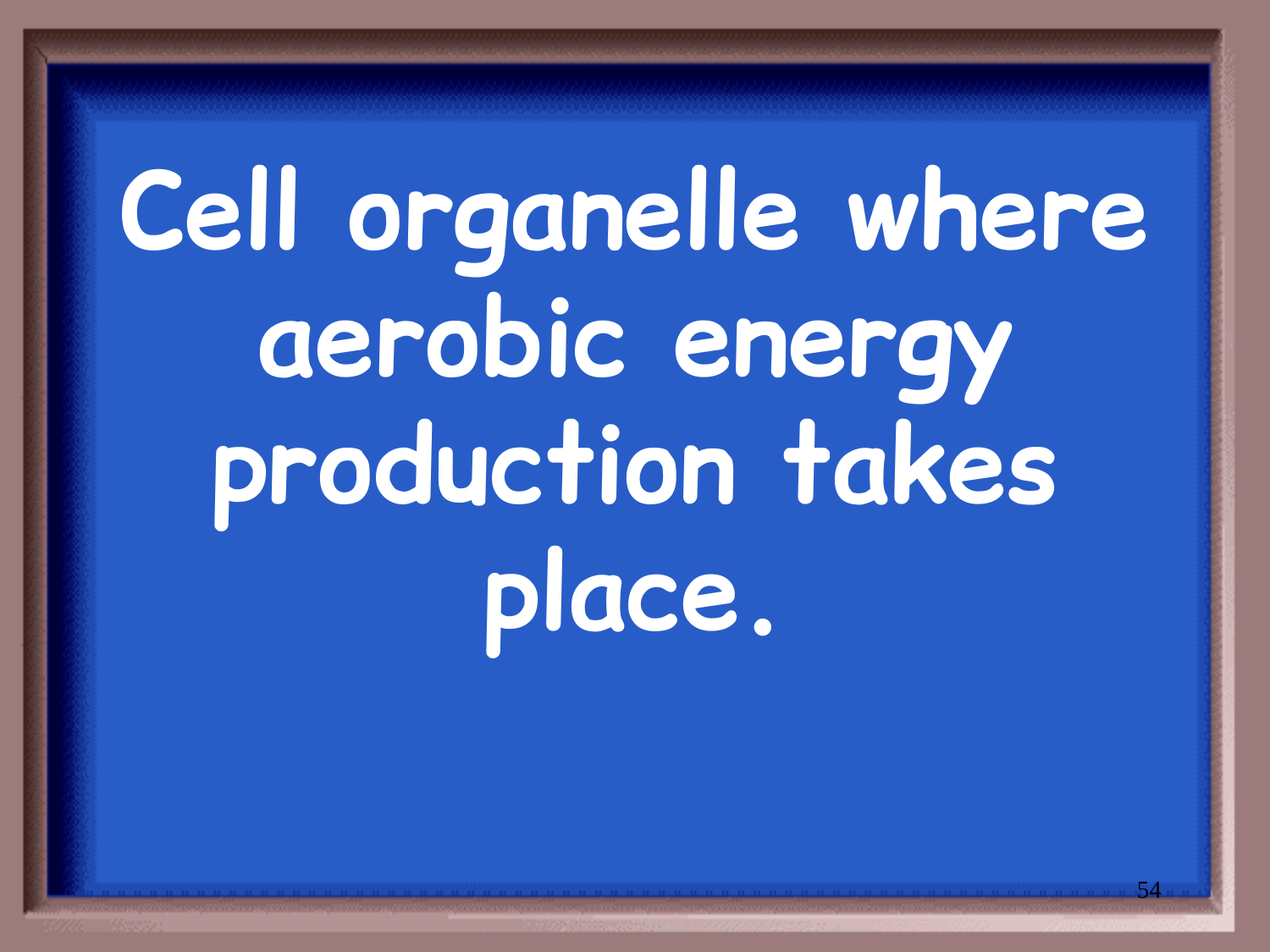

# Cell organelle where aerobic energy production takes place.
54